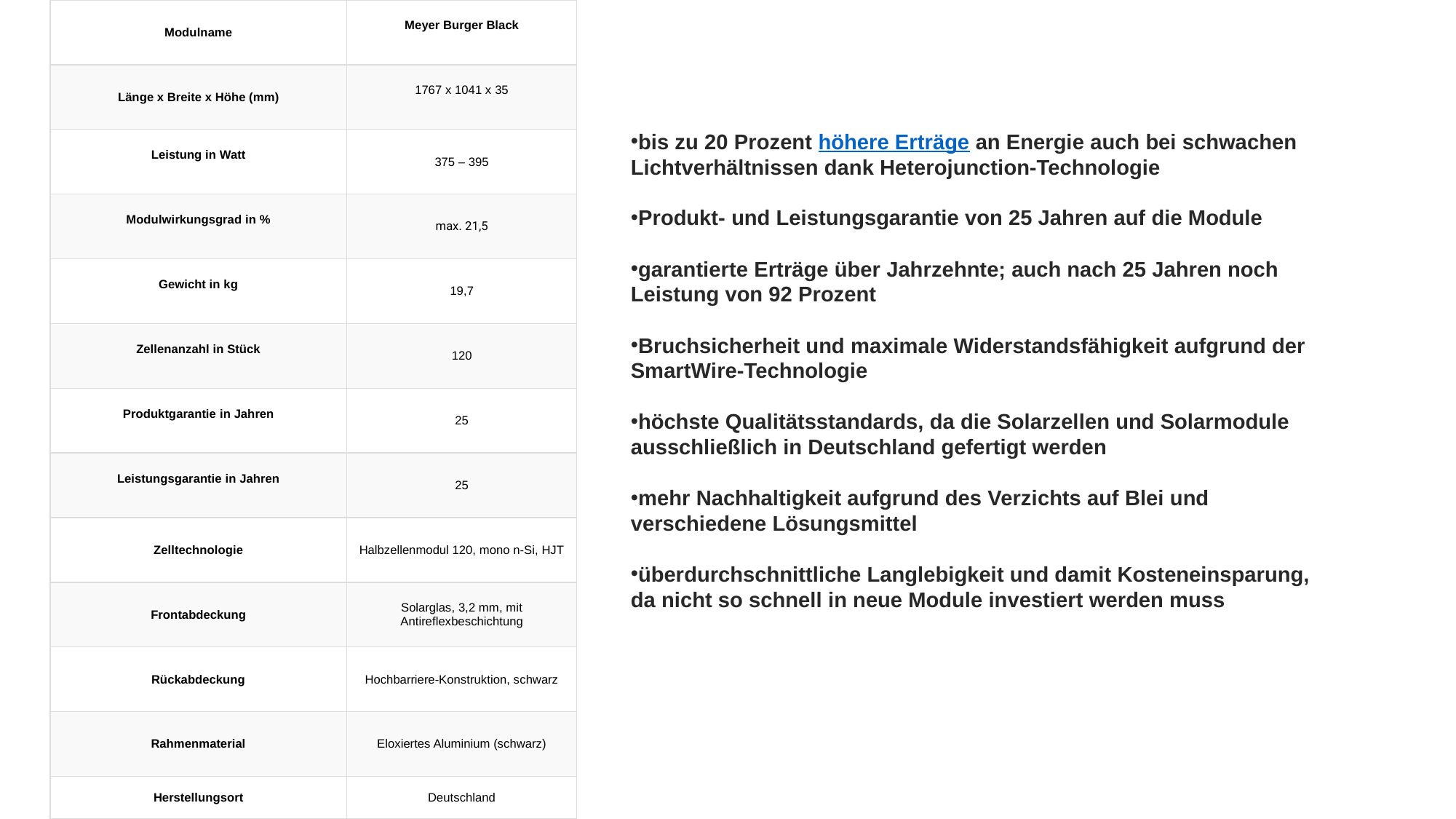

| Modulname | Meyer Burger Black |
| --- | --- |
| Länge x Breite x Höhe (mm) | 1767 x 1041 x 35 |
| Leistung in Watt | 375 – 395 |
| Modulwirkungsgrad in % | max. 21,5 |
| Gewicht in kg | 19,7 |
| Zellenanzahl in Stück | 120 |
| Produktgarantie in Jahren | 25 |
| Leistungsgarantie in Jahren | 25 |
| Zelltechnologie | Halbzellenmodul 120, mono n-Si, HJT |
| Frontabdeckung | Solarglas, 3,2 mm, mit Antireflexbeschichtung |
| Rückabdeckung | Hochbarriere-Konstruktion, schwarz |
| Rahmenmaterial | Eloxiertes Aluminium (schwarz) |
| Herstellungsort | Deutschland |
bis zu 20 Prozent höhere Erträge an Energie auch bei schwachen Lichtverhältnissen dank Heterojunction-Technologie

Produkt- und Leistungsgarantie von 25 Jahren auf die Module

garantierte Erträge über Jahrzehnte; auch nach 25 Jahren noch Leistung von 92 Prozent

Bruchsicherheit und maximale Widerstandsfähigkeit aufgrund der SmartWire-Technologie

höchste Qualitätsstandards, da die Solarzellen und Solarmodule ausschließlich in Deutschland gefertigt werden

mehr Nachhaltigkeit aufgrund des Verzichts auf Blei und verschiedene Lösungsmittel

überdurchschnittliche Langlebigkeit und damit Kosteneinsparung, da nicht so schnell in neue Module investiert werden muss